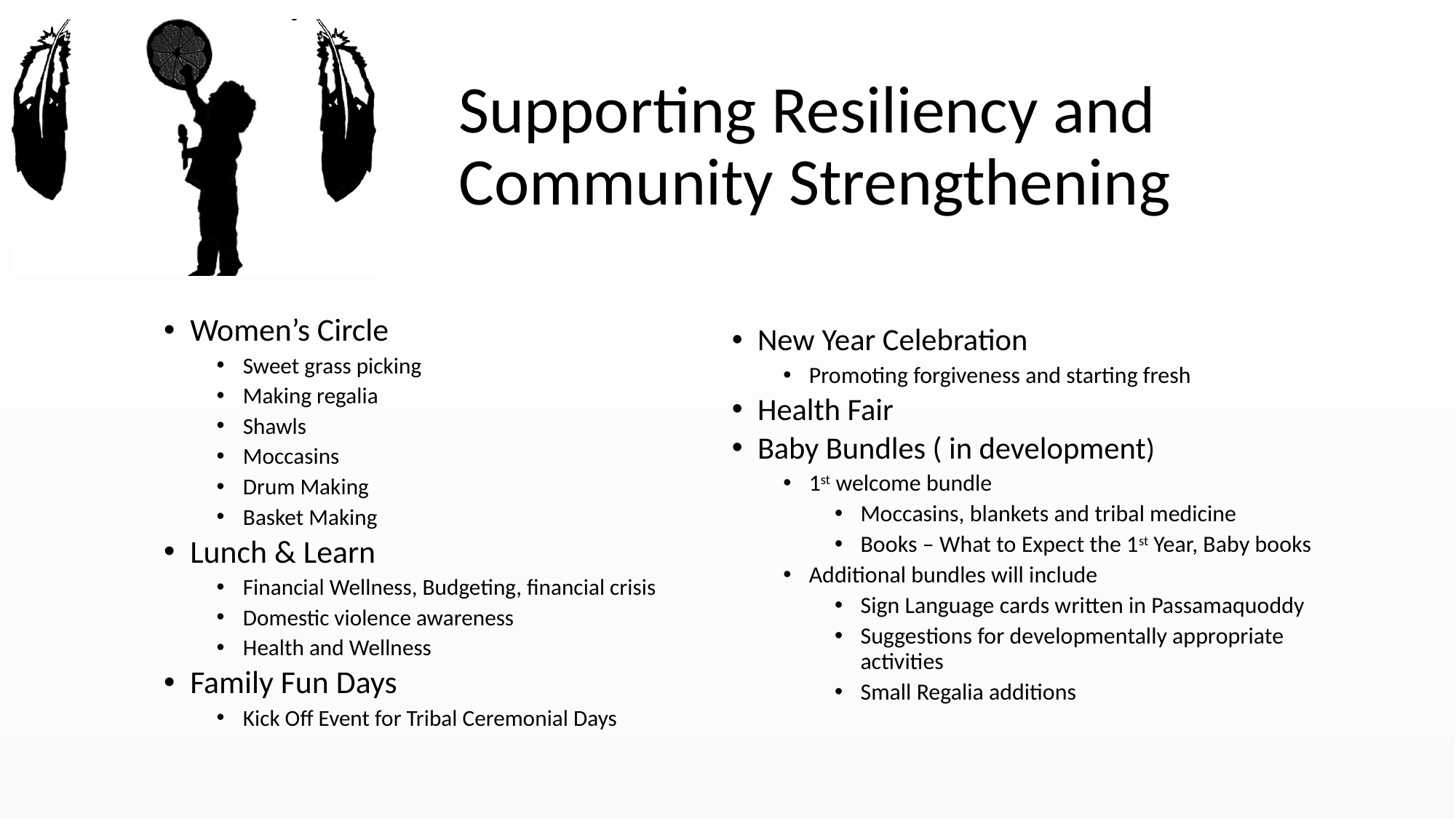

# Supporting Resiliency and Community Strengthening

New Year Celebration
Promoting forgiveness and starting fresh
Health Fair
Baby Bundles ( in development)
1st welcome bundle
Moccasins, blankets and tribal medicine
Books – What to Expect the 1st Year, Baby books
Additional bundles will include
Sign Language cards written in Passamaquoddy
Suggestions for developmentally appropriate activities
Small Regalia additions

Women’s Circle
Sweet grass picking
Making regalia
Shawls
Moccasins
Drum Making
Basket Making
Lunch & Learn
Financial Wellness, Budgeting, financial crisis
Domestic violence awareness
Health and Wellness
Family Fun Days
Kick Off Event for Tribal Ceremonial Days